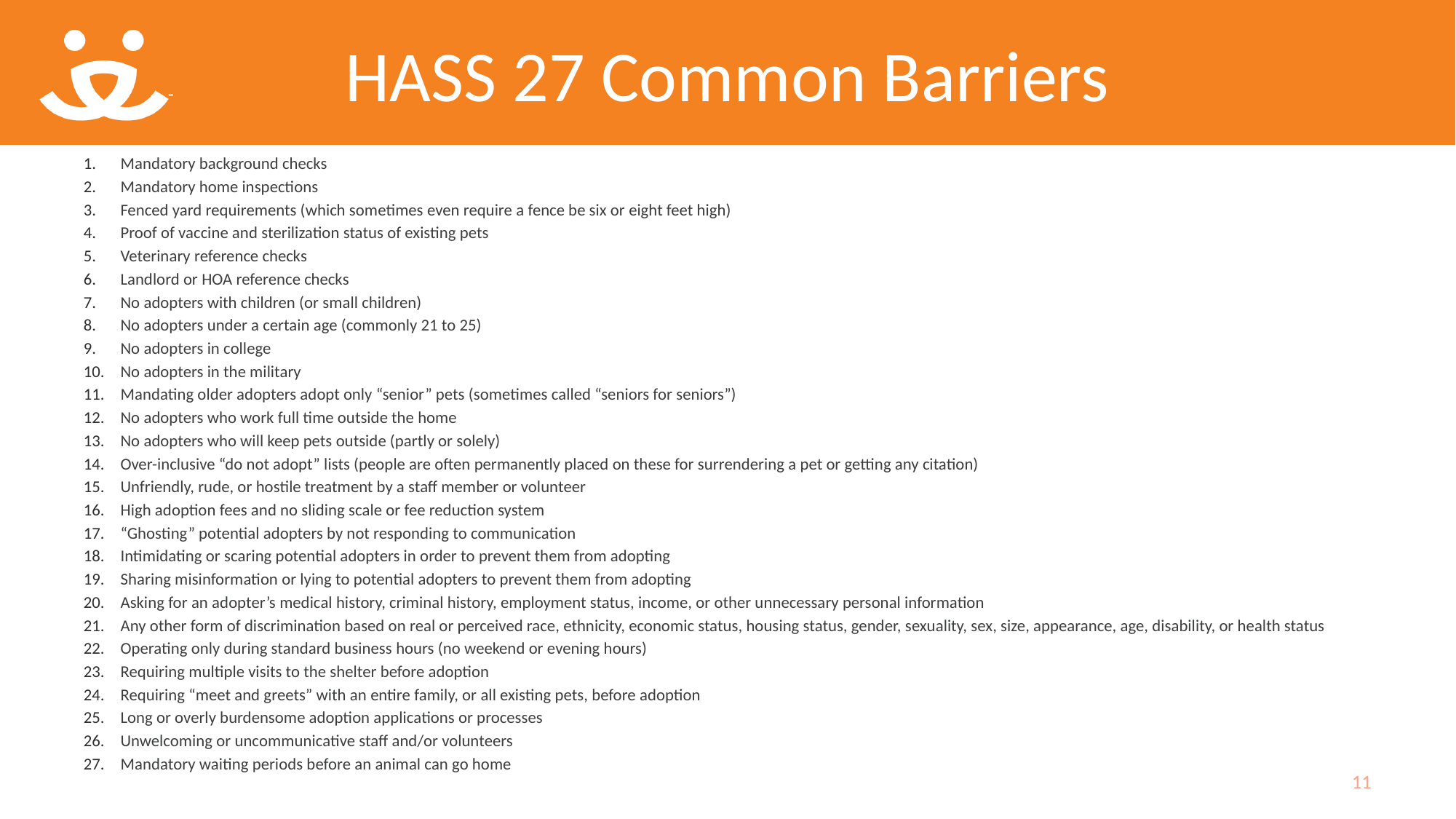

# HASS 27 Common Barriers
Mandatory background checks
Mandatory home inspections
Fenced yard requirements (which sometimes even require a fence be six or eight feet high)
Proof of vaccine and sterilization status of existing pets
Veterinary reference checks
Landlord or HOA reference checks
No adopters with children (or small children)
No adopters under a certain age (commonly 21 to 25)
No adopters in college
No adopters in the military
Mandating older adopters adopt only “senior” pets (sometimes called “seniors for seniors”)
No adopters who work full time outside the home
No adopters who will keep pets outside (partly or solely)
Over-inclusive “do not adopt” lists (people are often permanently placed on these for surrendering a pet or getting any citation)
Unfriendly, rude, or hostile treatment by a staff member or volunteer
High adoption fees and no sliding scale or fee reduction system
“Ghosting” potential adopters by not responding to communication
Intimidating or scaring potential adopters in order to prevent them from adopting
Sharing misinformation or lying to potential adopters to prevent them from adopting
Asking for an adopter’s medical history, criminal history, employment status, income, or other unnecessary personal information
Any other form of discrimination based on real or perceived race, ethnicity, economic status, housing status, gender, sexuality, sex, size, appearance, age, disability, or health status
Operating only during standard business hours (no weekend or evening hours)
Requiring multiple visits to the shelter before adoption
Requiring “meet and greets” with an entire family, or all existing pets, before adoption
Long or overly burdensome adoption applications or processes
Unwelcoming or uncommunicative staff and/or volunteers
Mandatory waiting periods before an animal can go home

11